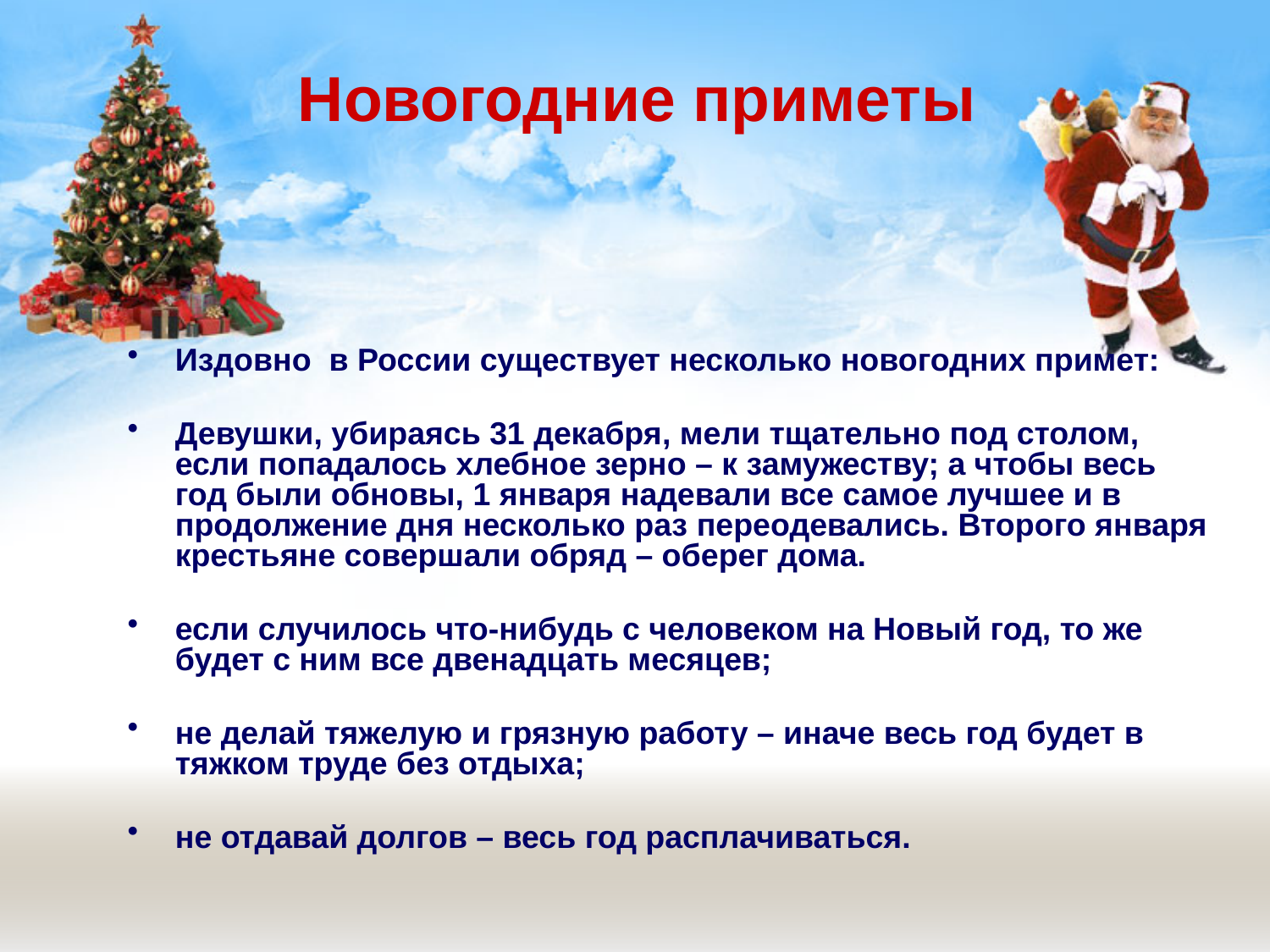

# Новогодние приметы

Издовно  в России существует несколько новогодних примет:

Девушки, убираясь 31 декабря, мели тщательно под столом, если попадалось хлебное зерно – к замужеству; а чтобы весь год были обновы, 1 января надевали все самое лучшее и в продолжение дня несколько раз переодевались. Второго января крестьяне совершали обряд – оберег дома.

если случилось что-нибудь с человеком на Новый год, то же будет с ним все двенадцать месяцев;

не делай тяжелую и грязную работу – иначе весь год будет в тяжком труде без отдыха;

не отдавай долгов – весь год расплачиваться.